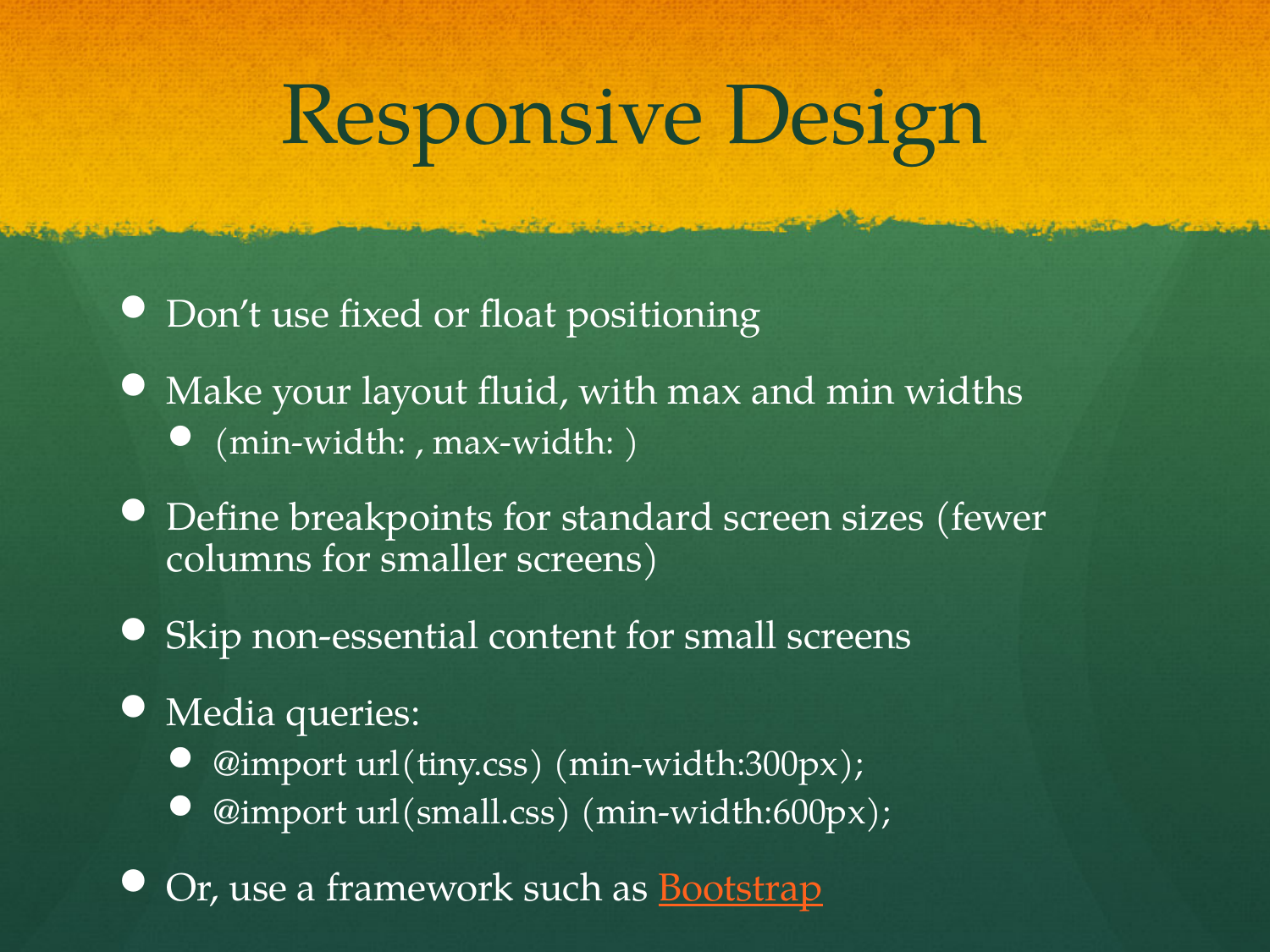

# Responsive Design
Don’t use fixed or float positioning
Make your layout fluid, with max and min widths
(min-width: , max-width: )
Define breakpoints for standard screen sizes (fewer columns for smaller screens)
Skip non-essential content for small screens
Media queries:
@import url(tiny.css) (min-width:300px);
@import url(small.css) (min-width:600px);
Or, use a framework such as Bootstrap